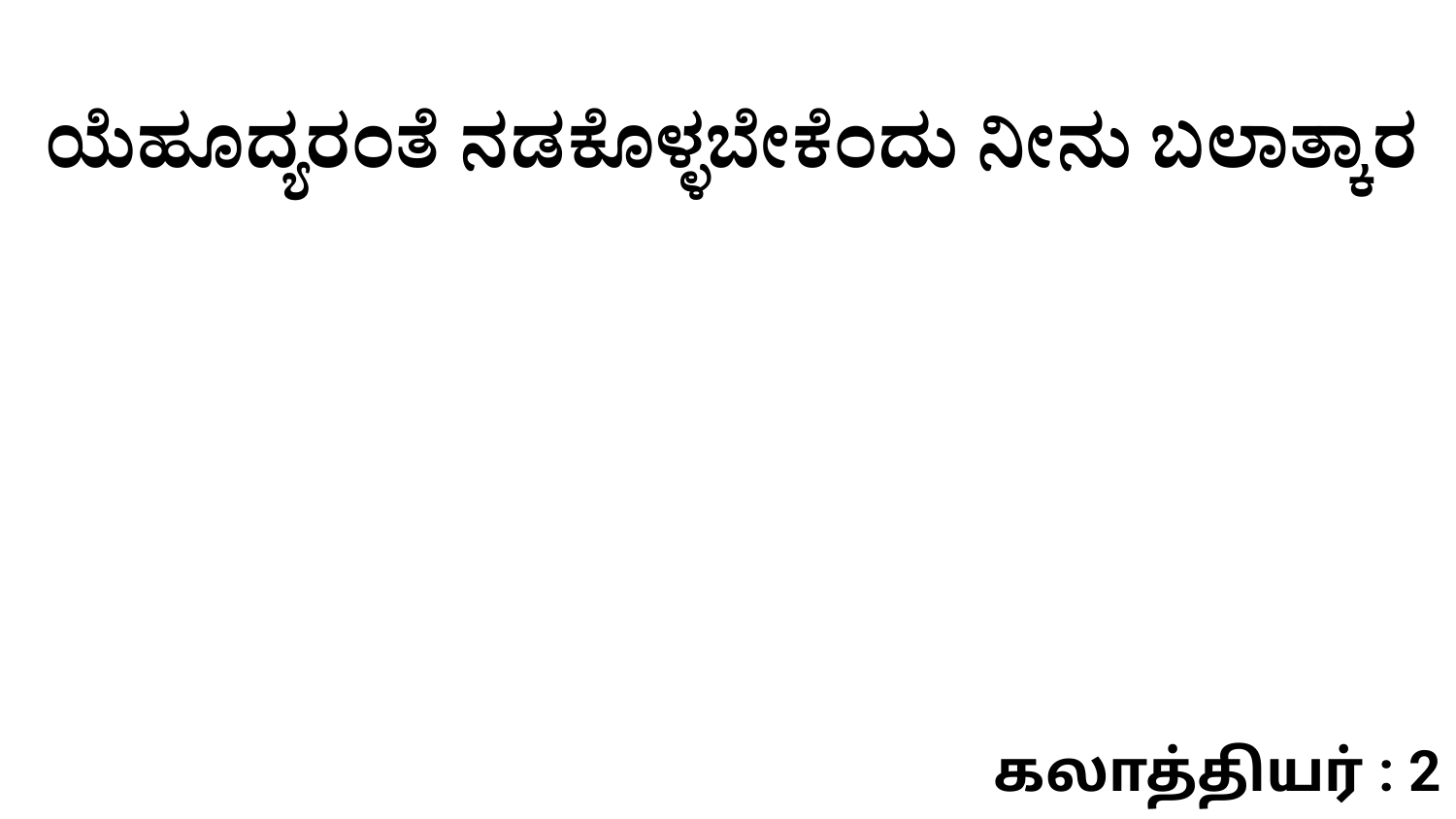

ಯೆಹೂದ್ಯರಂತೆ ನಡಕೊಳ್ಳಬೇಕೆಂದು ನೀನು ಬಲಾತ್ಕಾರ
கலாத்தியர் : 2